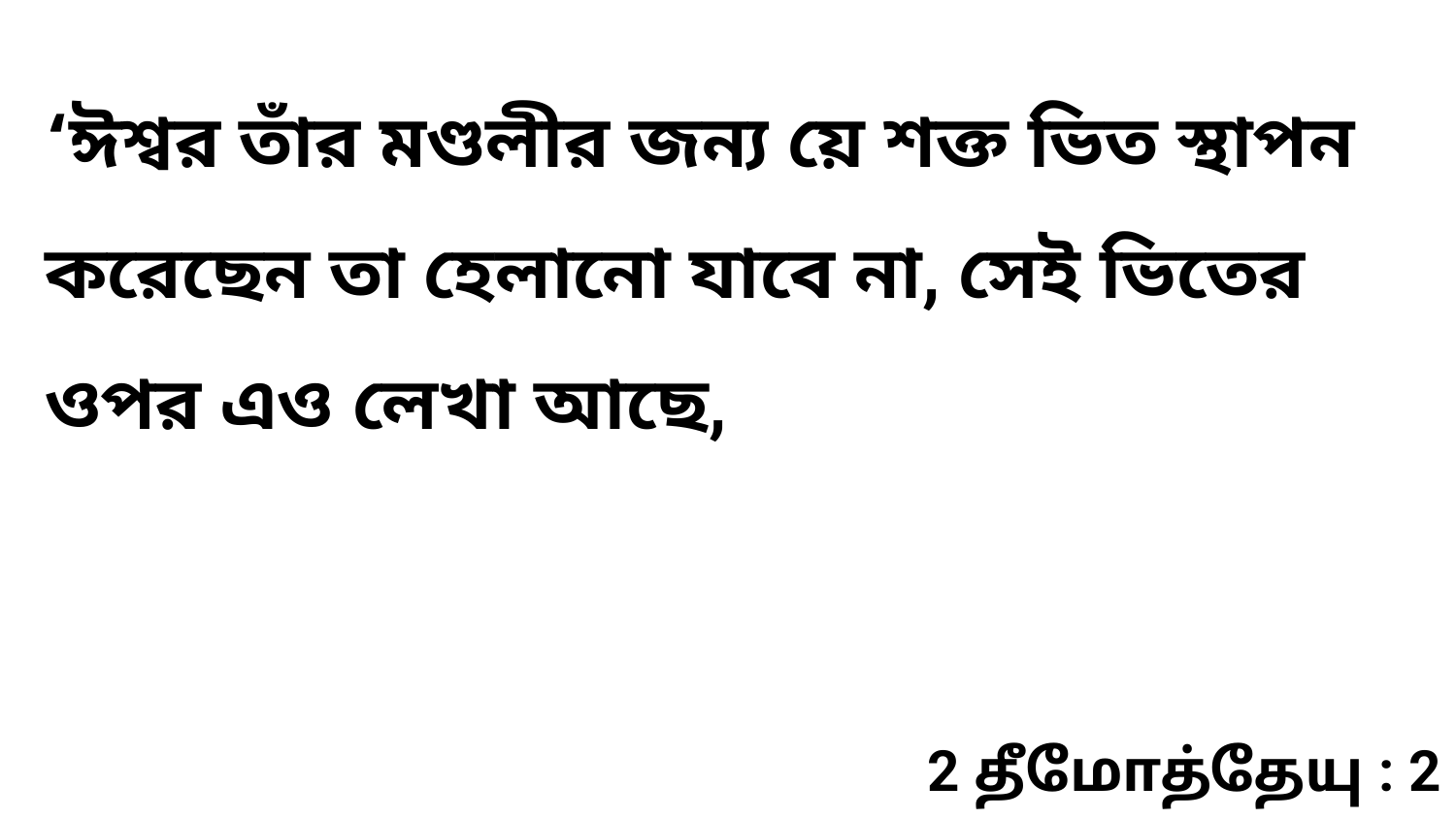

‘ঈশ্বর তাঁর মণ্ডলীর জন্য য়ে শক্ত ভিত স্থাপন করেছেন তা হেলানো যাবে না, সেই ভিতের ওপর এও লেখা আছে,
2 தீமோத்தேயு : 2